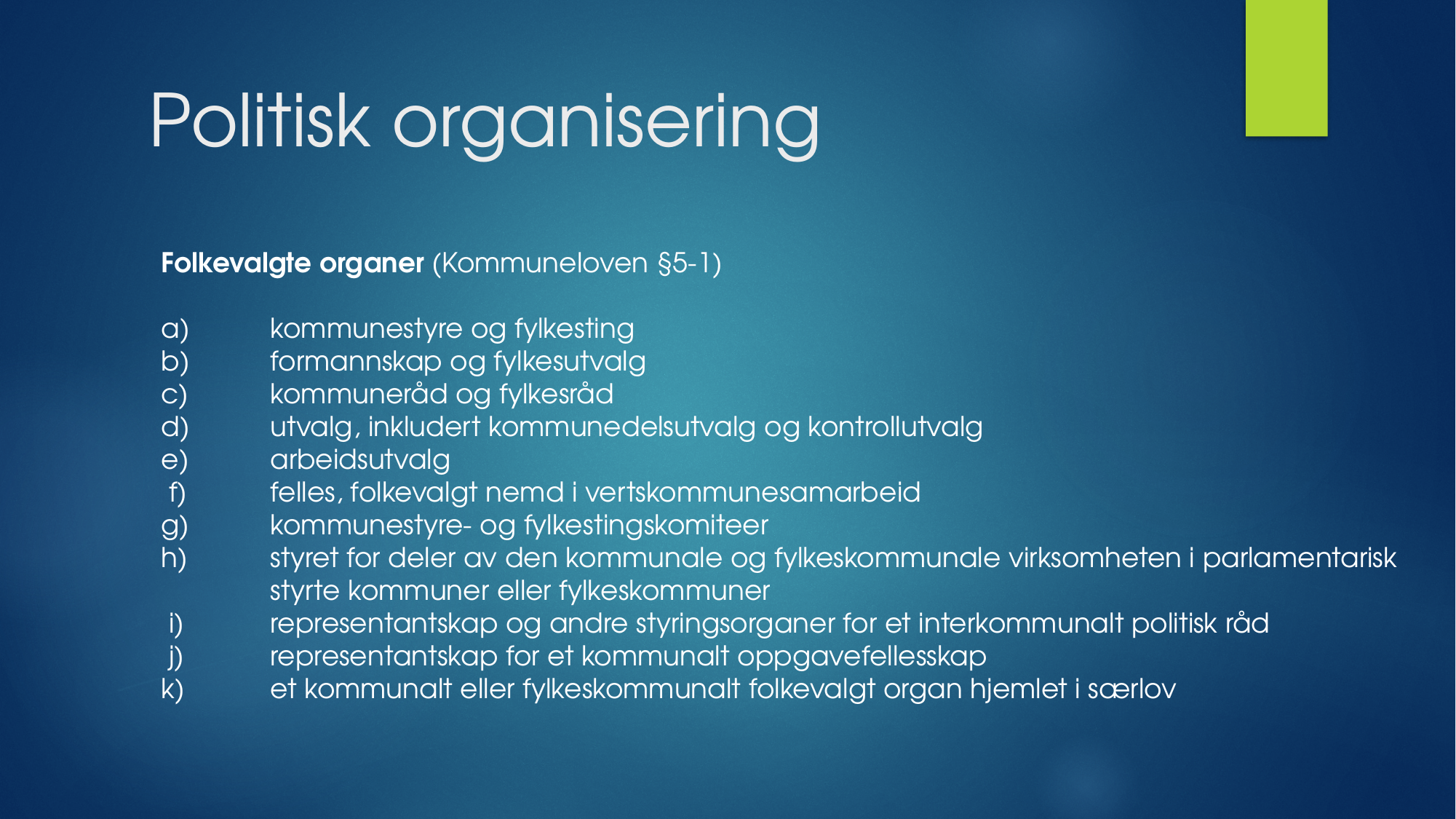

# Politisk organisering
Folkevalgte organer (Kommuneloven §5-1)
a) 	kommunestyre og fylkesting
b) 	formannskap og fylkesutvalg
c) 	kommuneråd og fylkesråd
d) 	utvalg, inkludert kommunedelsutvalg og kontrollutvalg
e) 	arbeidsutvalg
 f)  	felles, folkevalgt nemd i vertskommunesamarbeid
g) 	kommunestyre- og fylkestingskomiteer
h) 	styret for deler av den kommunale og fylkeskommunale virksomheten i parlamentarisk
    	styrte kommuner eller fylkeskommuner
 i) 	representantskap og andre styringsorganer for et interkommunalt politisk råd
 j) 	representantskap for et kommunalt oppgavefellesskap
k) 	et kommunalt eller fylkeskommunalt folkevalgt organ hjemlet i særlov